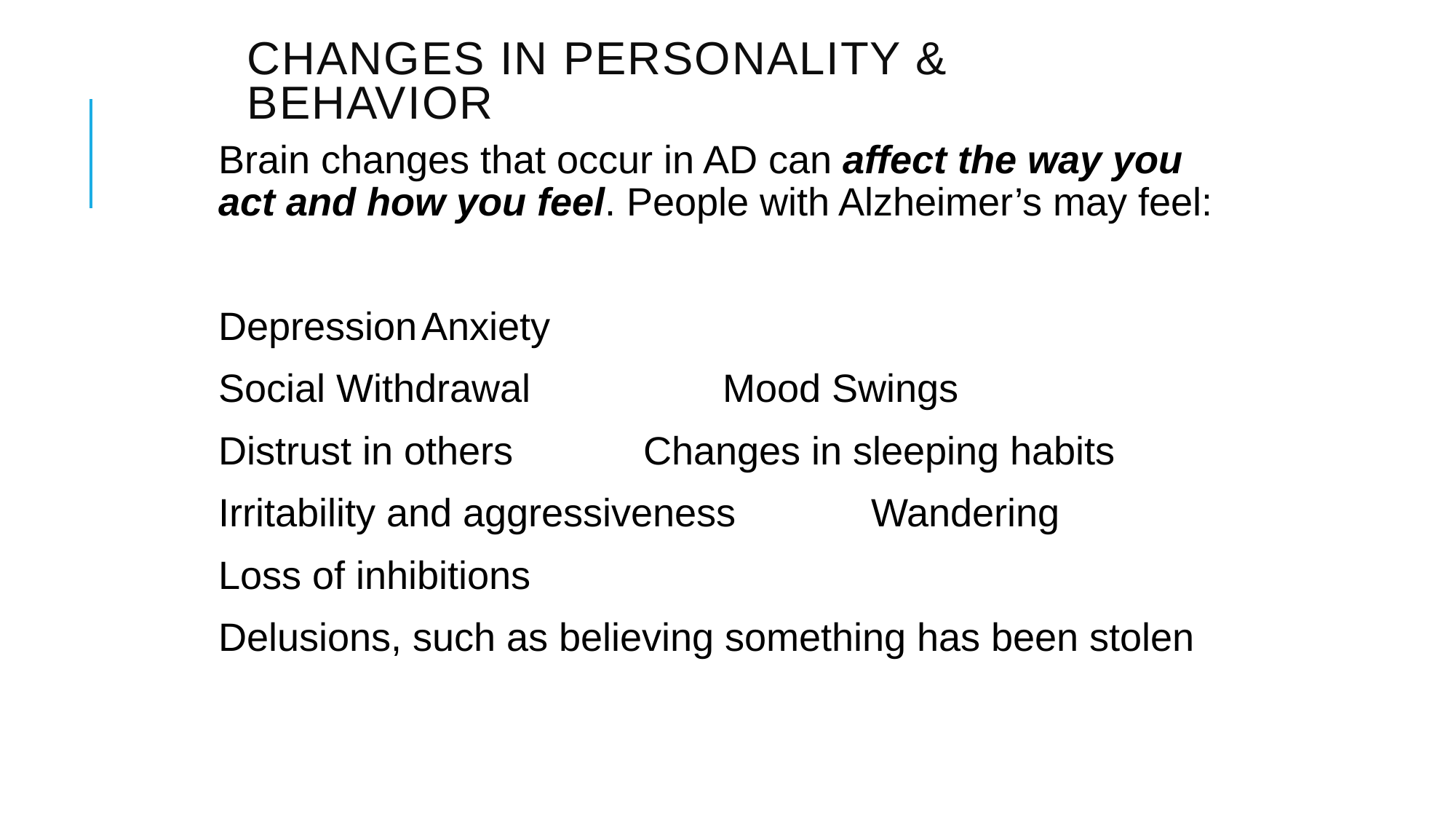

# Changes in Personality & Behavior
Brain changes that occur in AD can affect the way you act and how you feel. People with Alzheimer’s may feel:

Depression				Anxiety
Social Withdrawal		         Mood Swings
Distrust in others		           Changes in sleeping habits
Irritability and aggressiveness	    Wandering
Loss of inhibitions
Delusions, such as believing something has been stolen